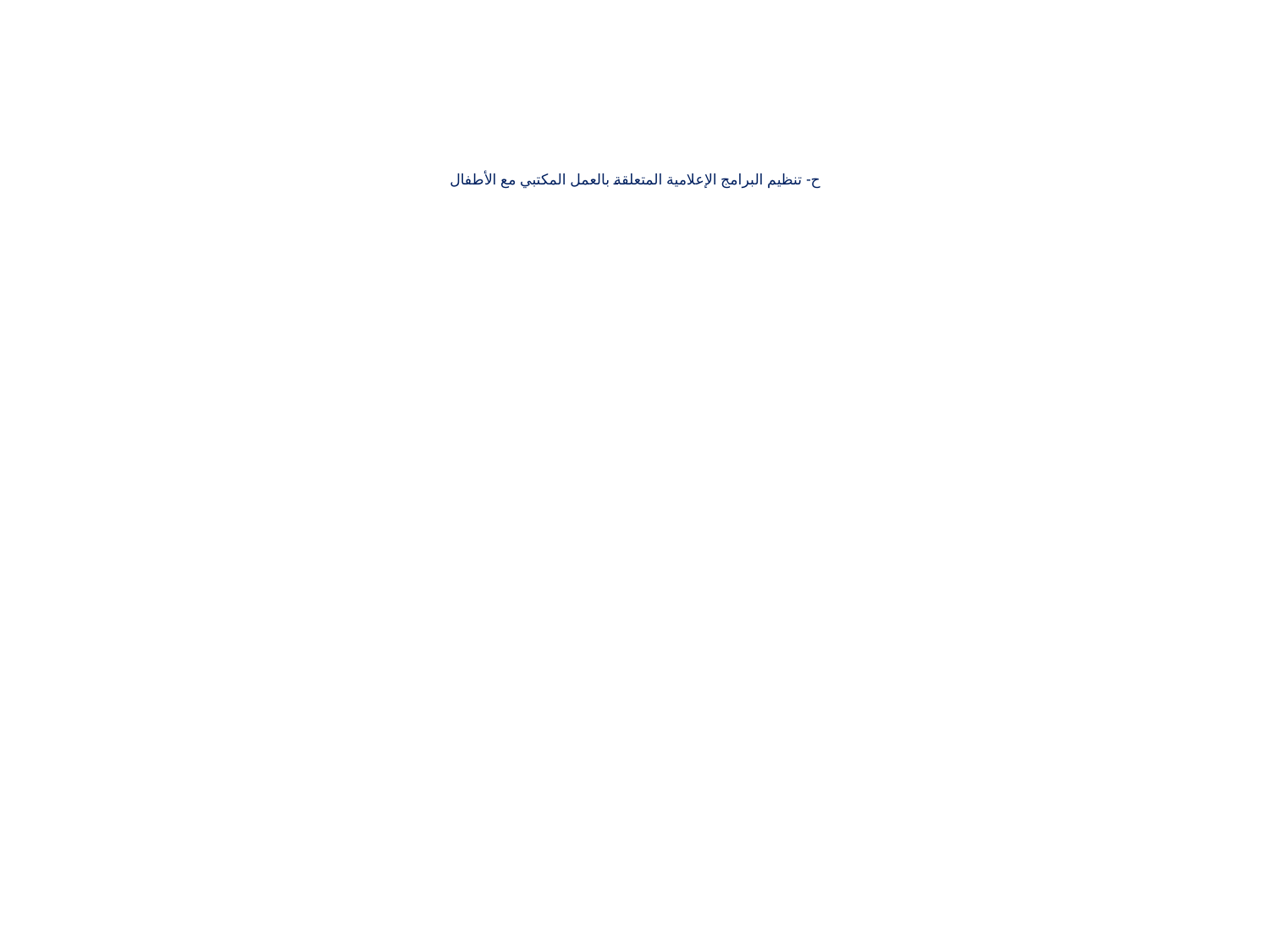

# ح- تنظيم البرامج الإعلامية المتعلقة بالعمل المكتبي مع الأطفال